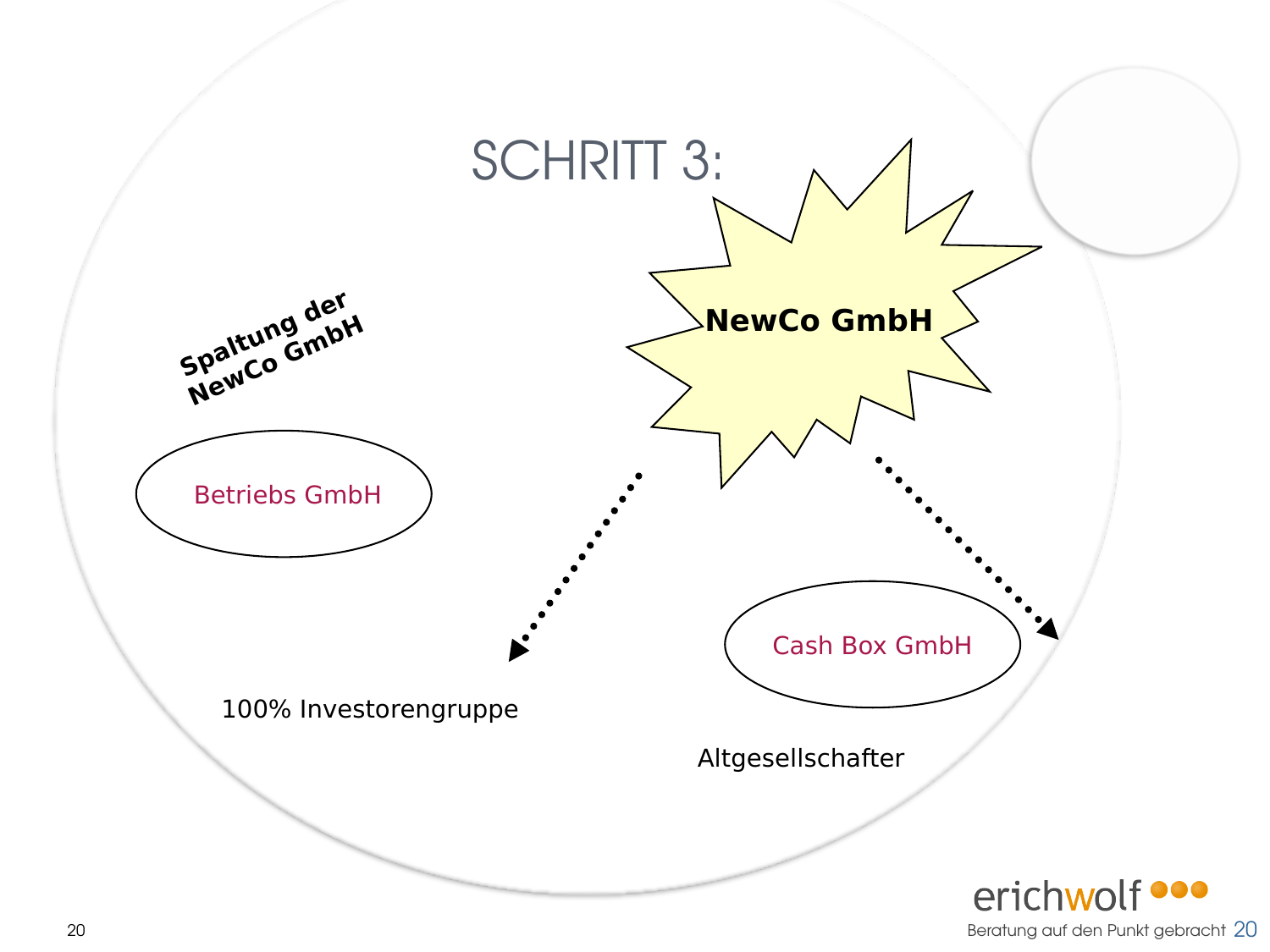

# Schritt 3:
NewCo GmbH
Spaltung der
NewCo GmbH
 Betriebs GmbH
Cash Box GmbH
100% Investorengruppe
Altgesellschafter
20